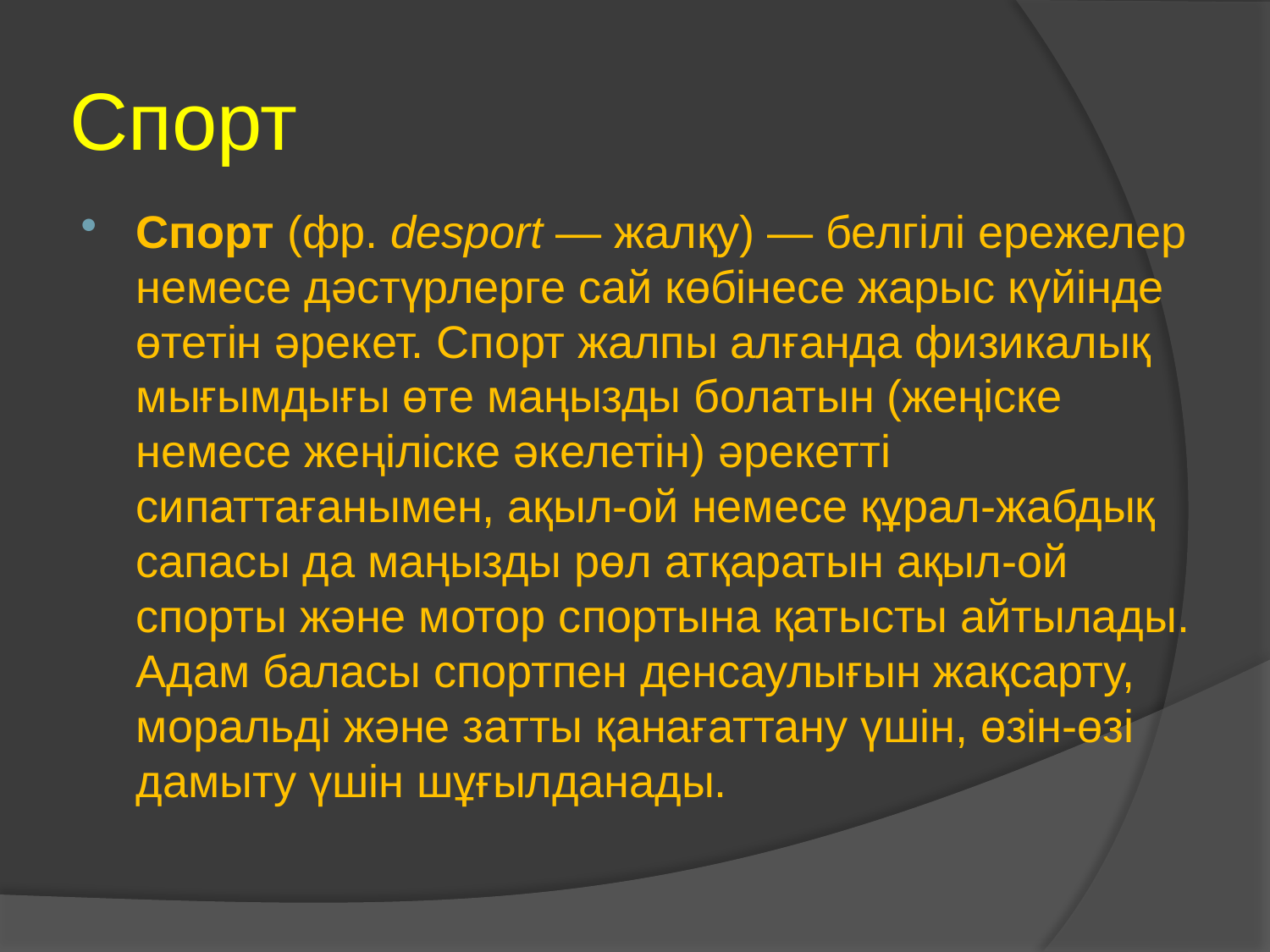

# Спорт
Спорт (фр. desport — жалқу) — белгілі ережелер немесе дәстүрлерге сай көбінесе жарыс күйінде өтетін әрекет. Спорт жалпы алғанда физикалық мығымдығы өте маңызды болатын (жеңіске немесе жеңіліске әкелетін) әрекетті сипаттағанымен, ақыл-ой немесе құрал-жабдық сапасы да маңызды рөл атқаратын ақыл-ой спорты және мотор спортына қатысты айтылады. Адам баласы спортпен денсаулығын жақсарту, моральді және затты қанағаттану үшін, өзін-өзі дамыту үшін шұғылданады.